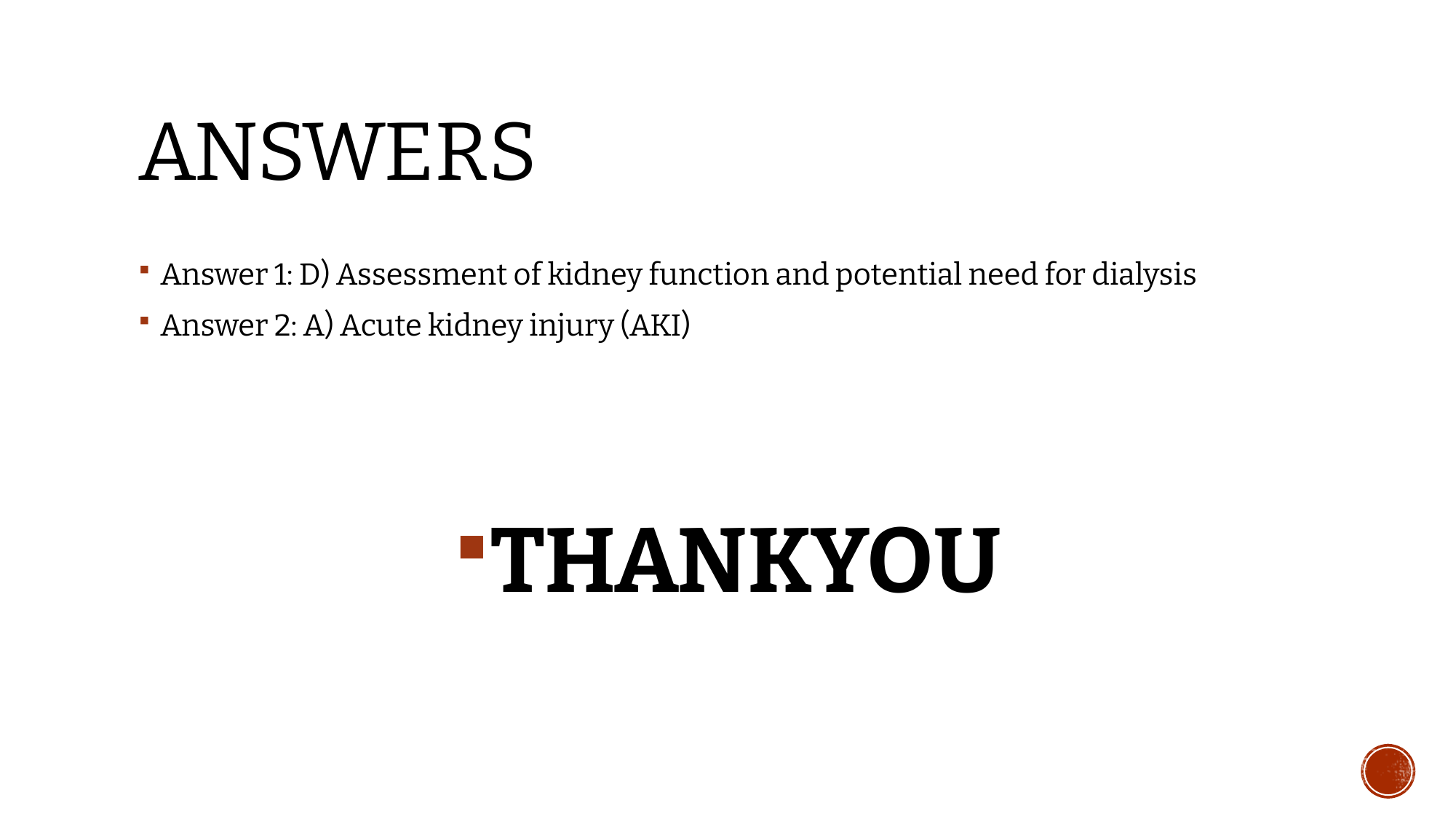

# ANSWERS
Answer 1: D) Assessment of kidney function and potential need for dialysis
Answer 2: A) Acute kidney injury (AKI)

THANKYOU